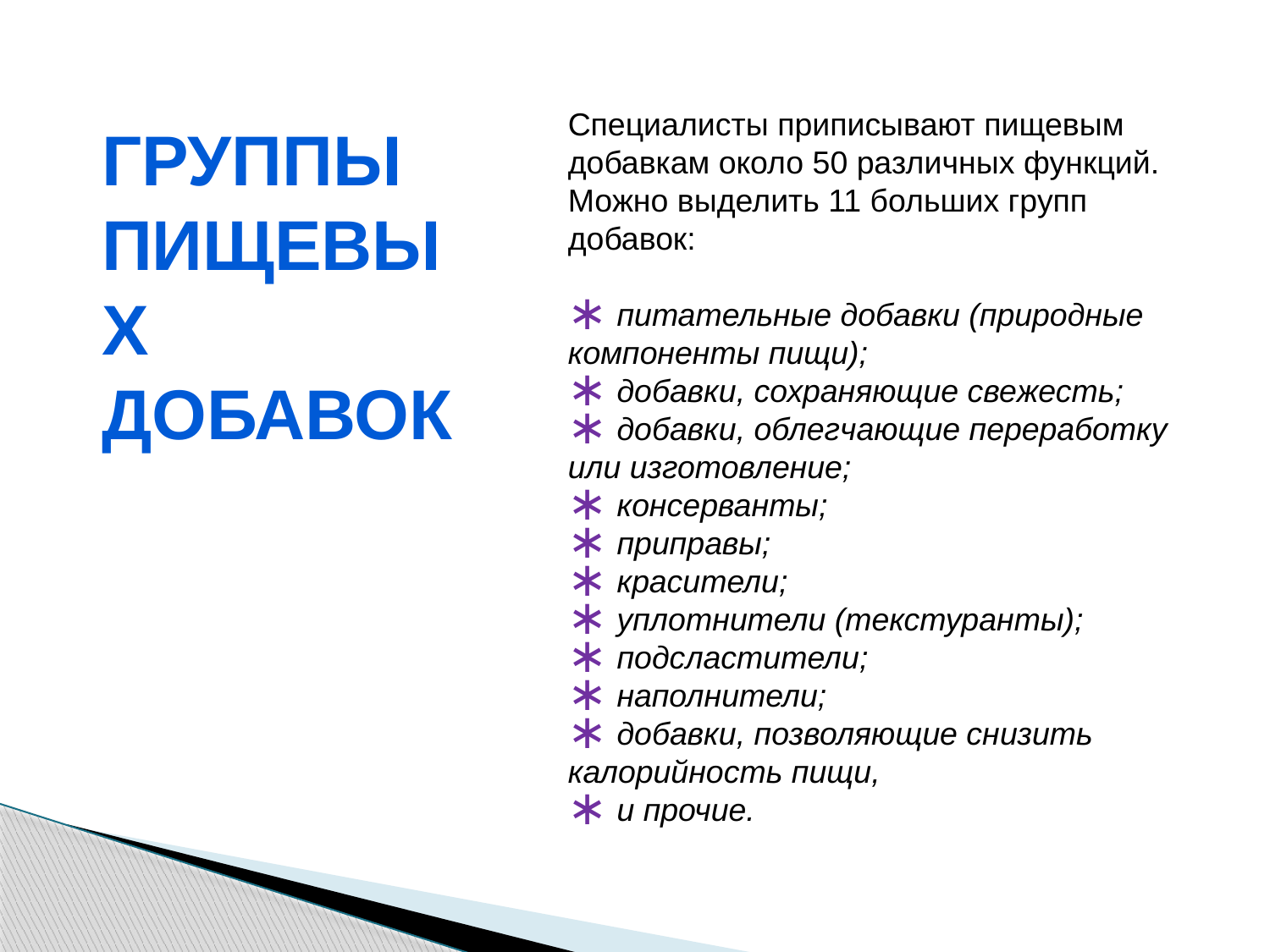

Специалисты приписывают пищевым добавкам около 50 различных функций. Можно выделить 11 больших групп добавок:

 питательные добавки (природные компоненты пищи);
 добавки, сохраняющие свежесть;
 добавки, облегчающие переработку или изготовление;
 консерванты;
 приправы;
 красители;
 уплотнители (текстуранты);
 подсластители;
 наполнители;
 добавки, позволяющие снизить калорийность пищи,
 и прочие.
ГРУППЫ ПИЩЕВЫХ ДОБАВОК